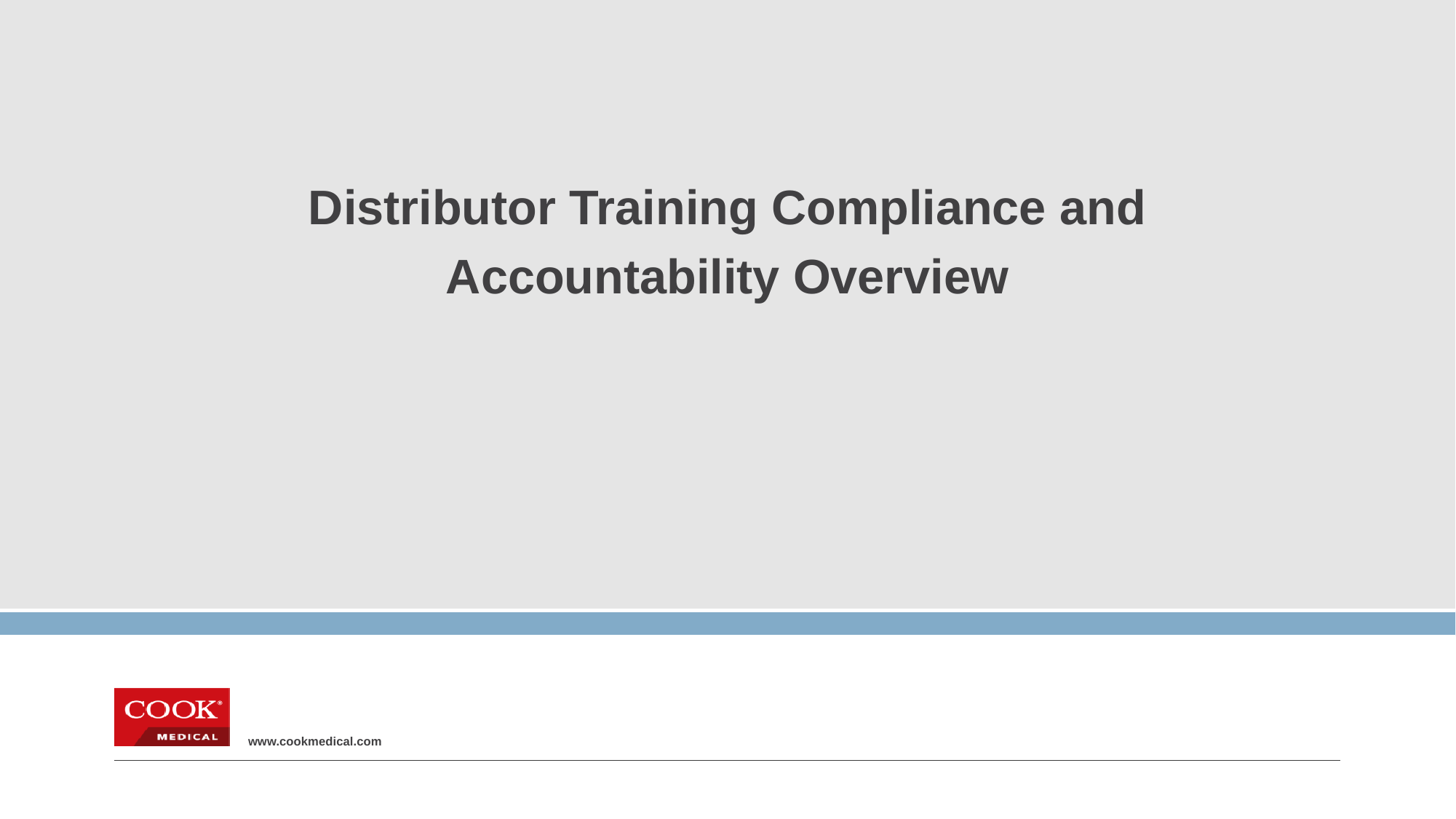

# Distributor Training Compliance and Accountability Overview